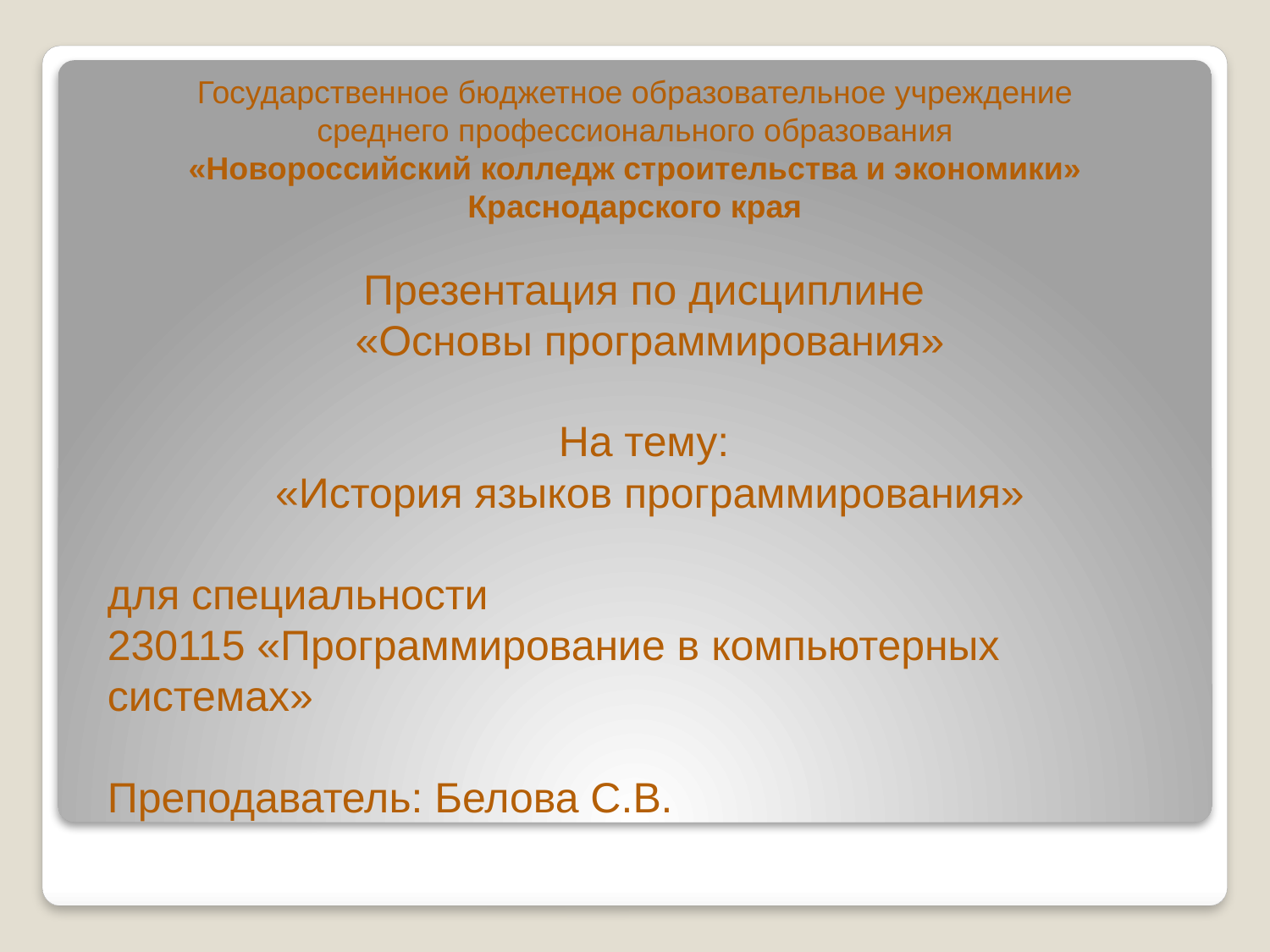

Государственное бюджетное образовательное учреждение
среднего профессионального образования
«Новороссийский колледж строительства и экономики»
Краснодарского края

Презентация по дисциплине
«Основы программирования»

На тему:
«История языков программирования»

для специальности
230115 «Программирование в компьютерных системах»

Преподаватель: Белова С.В.